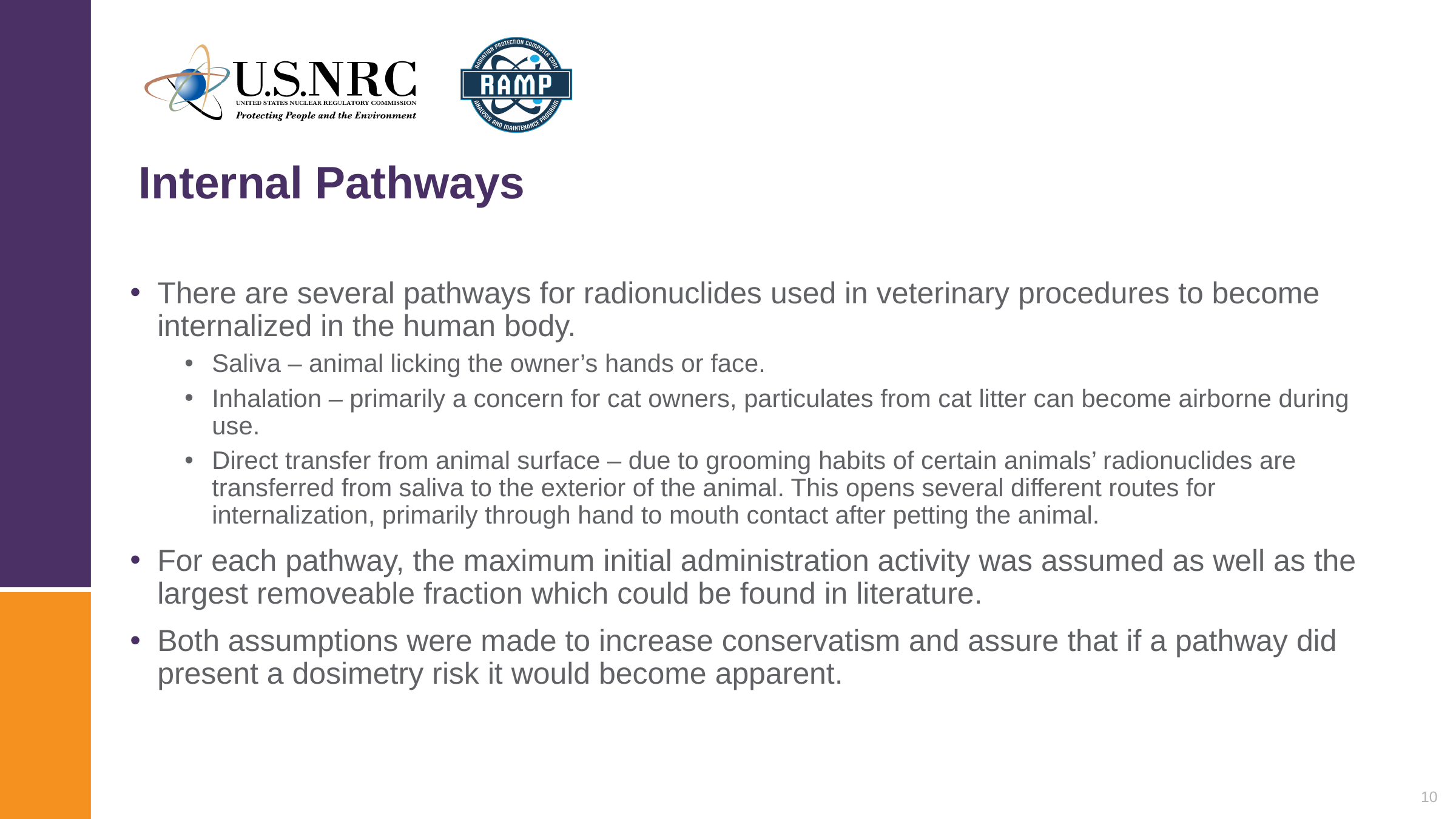

# Internal Pathways
There are several pathways for radionuclides used in veterinary procedures to become internalized in the human body.
Saliva – animal licking the owner’s hands or face.
Inhalation – primarily a concern for cat owners, particulates from cat litter can become airborne during use.
Direct transfer from animal surface – due to grooming habits of certain animals’ radionuclides are transferred from saliva to the exterior of the animal. This opens several different routes for internalization, primarily through hand to mouth contact after petting the animal.
For each pathway, the maximum initial administration activity was assumed as well as the largest removeable fraction which could be found in literature.
Both assumptions were made to increase conservatism and assure that if a pathway did present a dosimetry risk it would become apparent.
10